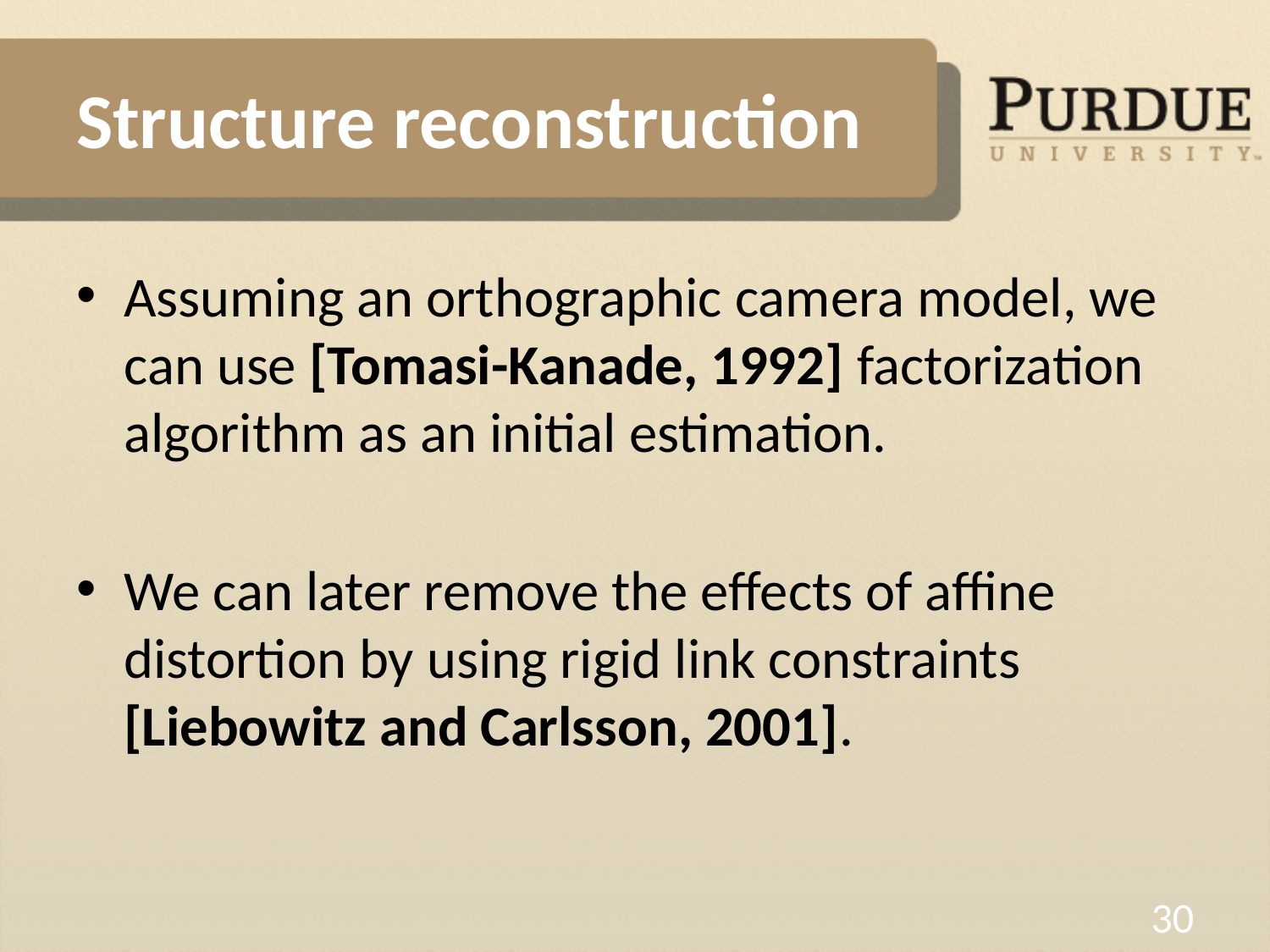

# Structure reconstruction
Assuming an orthographic camera model, we can use [Tomasi-Kanade, 1992] factorization algorithm as an initial estimation.

We can later remove the effects of affine distortion by using rigid link constraints [Liebowitz and Carlsson, 2001].
30